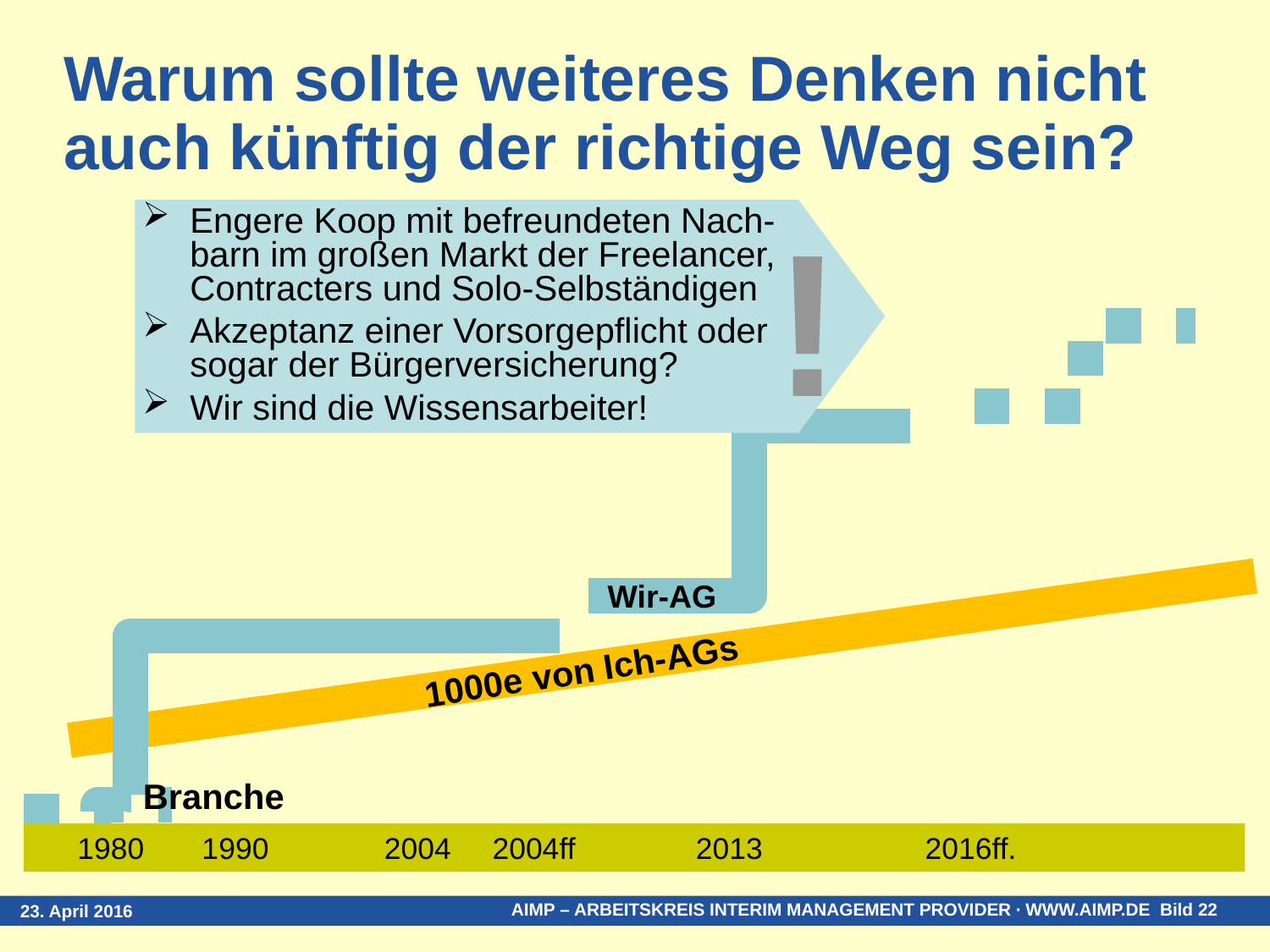

# Warum sollte weiteres Denken nicht auch künftig der richtige Weg sein?
Engere Koop mit befreundeten Nach-barn im großen Markt der Freelancer, Contracters und Solo-Selbständigen
Akzeptanz einer Vorsorgepflicht oder
sogar der Bürgerversicherung?
Wir sind die Wissensarbeiter!
!
1000e von Ich-AGs
Branche
     1980       1990              2004     2004ff 	   2013 		2016ff.
Wir-AG
23. April 2016